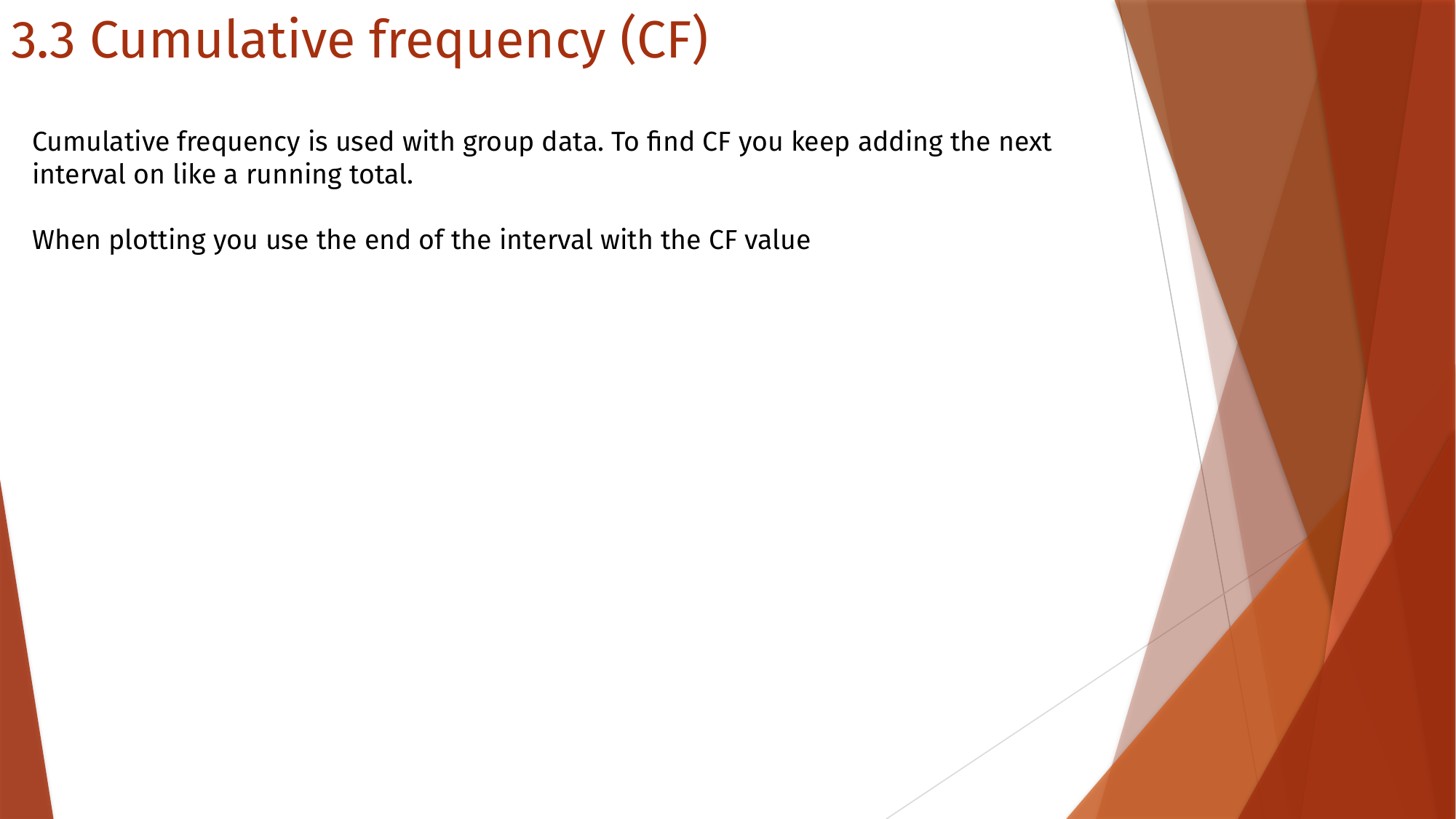

# 3.3 Cumulative frequency (CF)
Cumulative frequency is used with group data. To find CF you keep adding the next interval on like a running total.

When plotting you use the end of the interval with the CF value